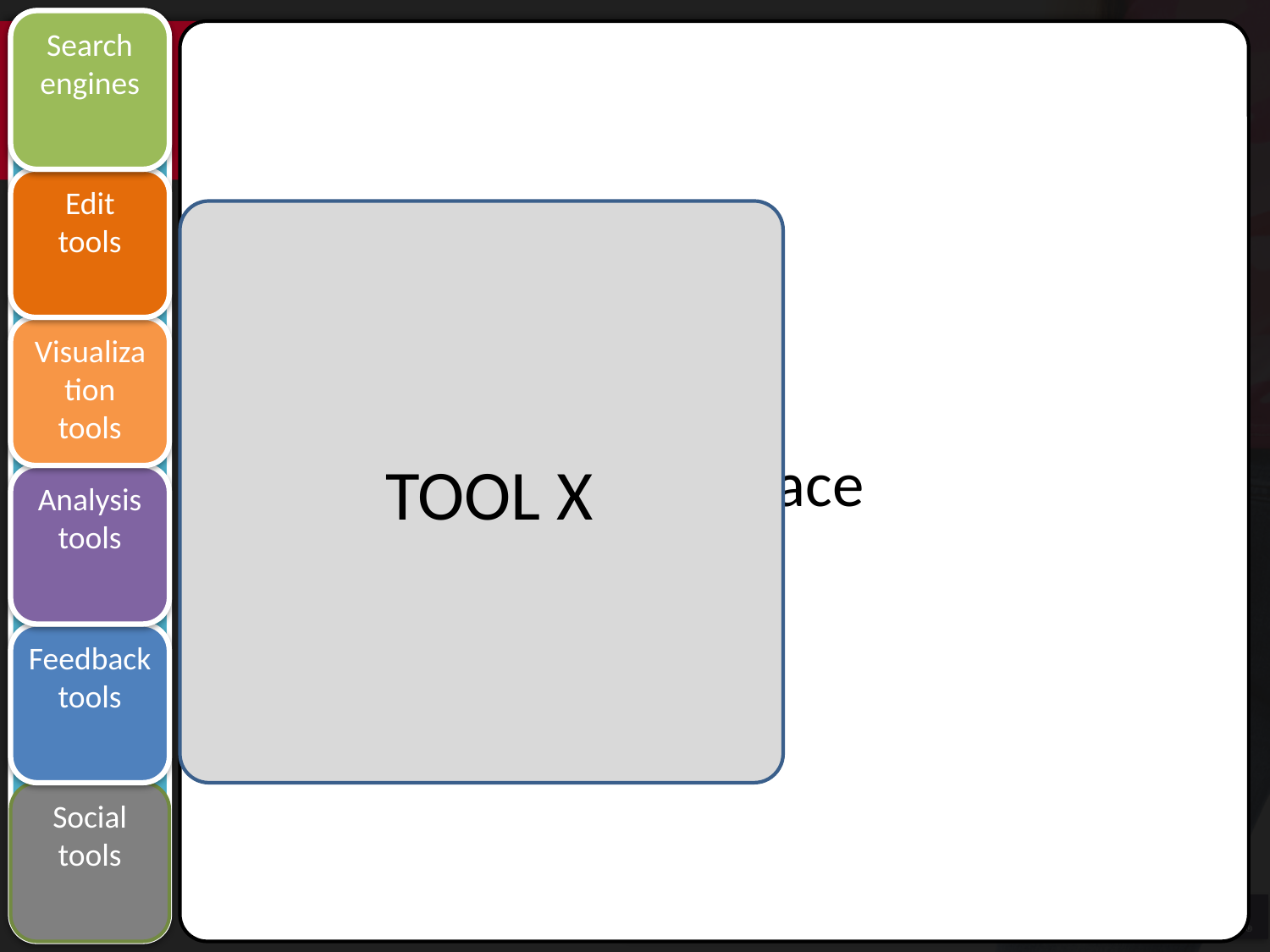

Tool set
(applications)
Search engines
Work space
#
Edit tools
 TOOL X

Visualization tools
Analysis
tools
Feedback
tools
Social
tools